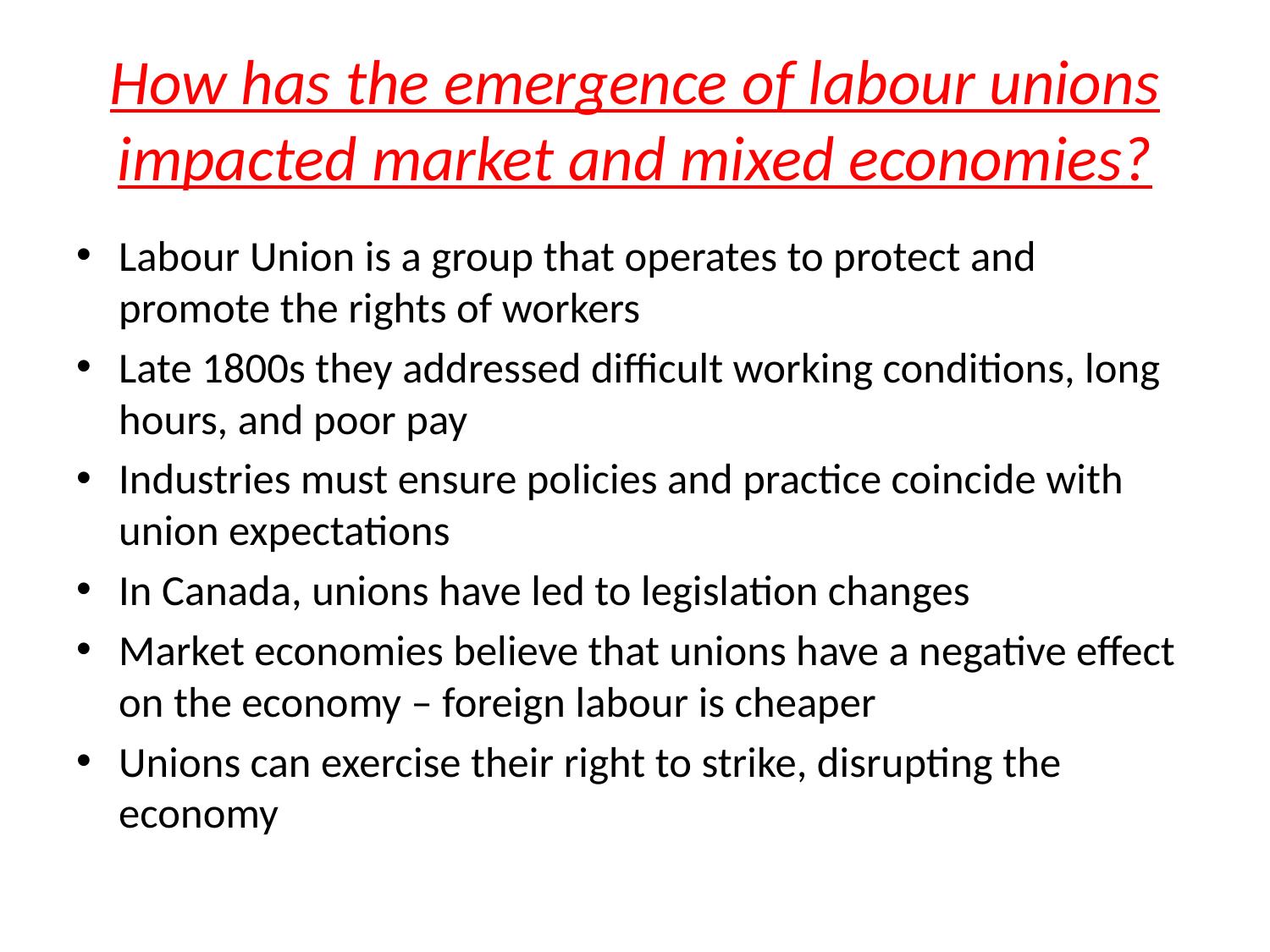

# How has the emergence of labour unions impacted market and mixed economies?
Labour Union is a group that operates to protect and promote the rights of workers
Late 1800s they addressed difficult working conditions, long hours, and poor pay
Industries must ensure policies and practice coincide with union expectations
In Canada, unions have led to legislation changes
Market economies believe that unions have a negative effect on the economy – foreign labour is cheaper
Unions can exercise their right to strike, disrupting the economy